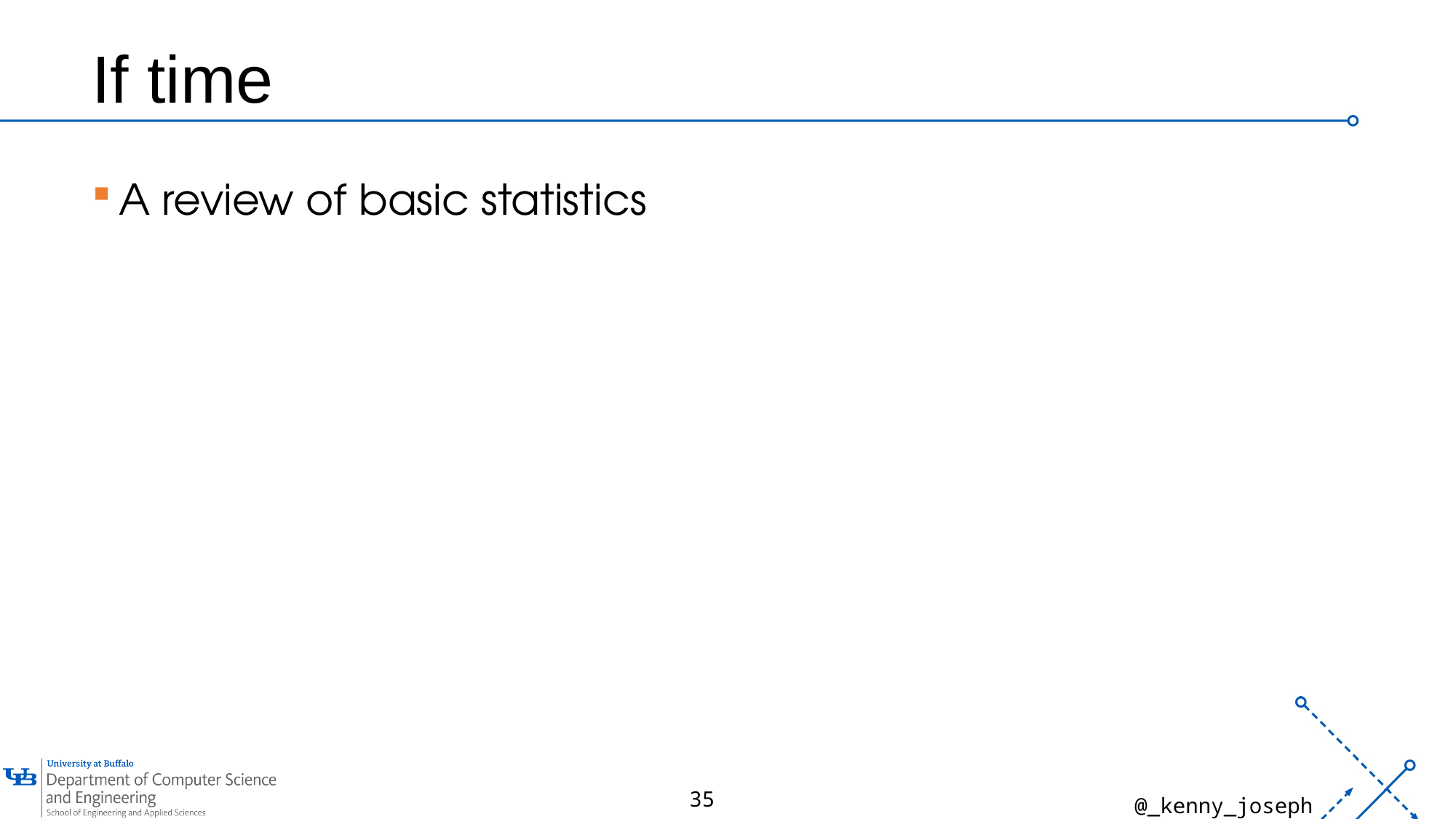

# If time
A review of basic statistics
35